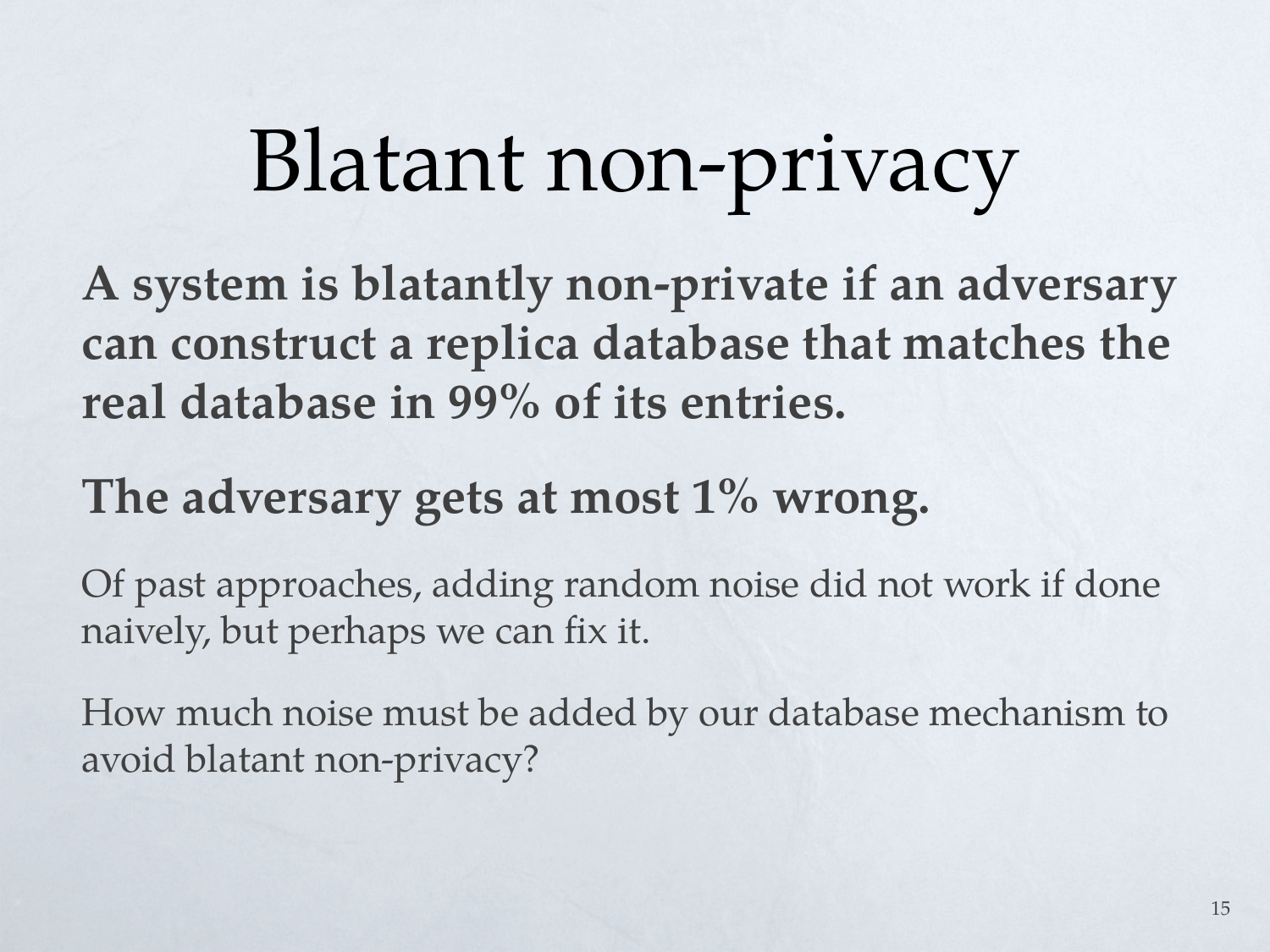

# Blatant non-privacy
A system is blatantly non-private if an adversary can construct a replica database that matches the real database in 99% of its entries.
The adversary gets at most 1% wrong.
Of past approaches, adding random noise did not work if done naively, but perhaps we can fix it.
How much noise must be added by our database mechanism to avoid blatant non-privacy?
15